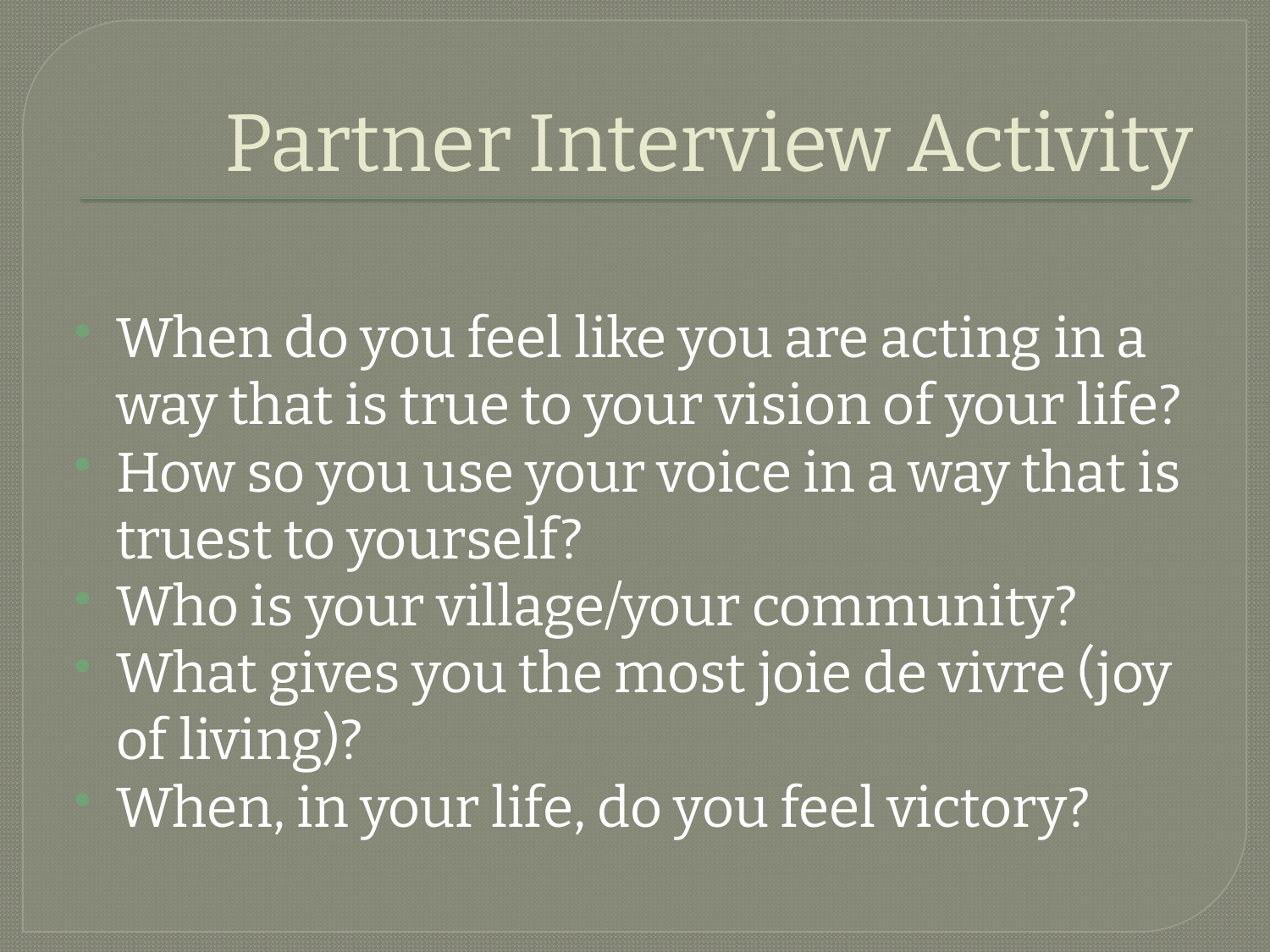

# Partner Interview Activity

When do you feel like you are acting in a way that is true to your vision of your life?
How so you use your voice in a way that is truest to yourself?
Who is your village/your community?
What gives you the most joie de vivre (joy of living)?
When, in your life, do you feel victory?